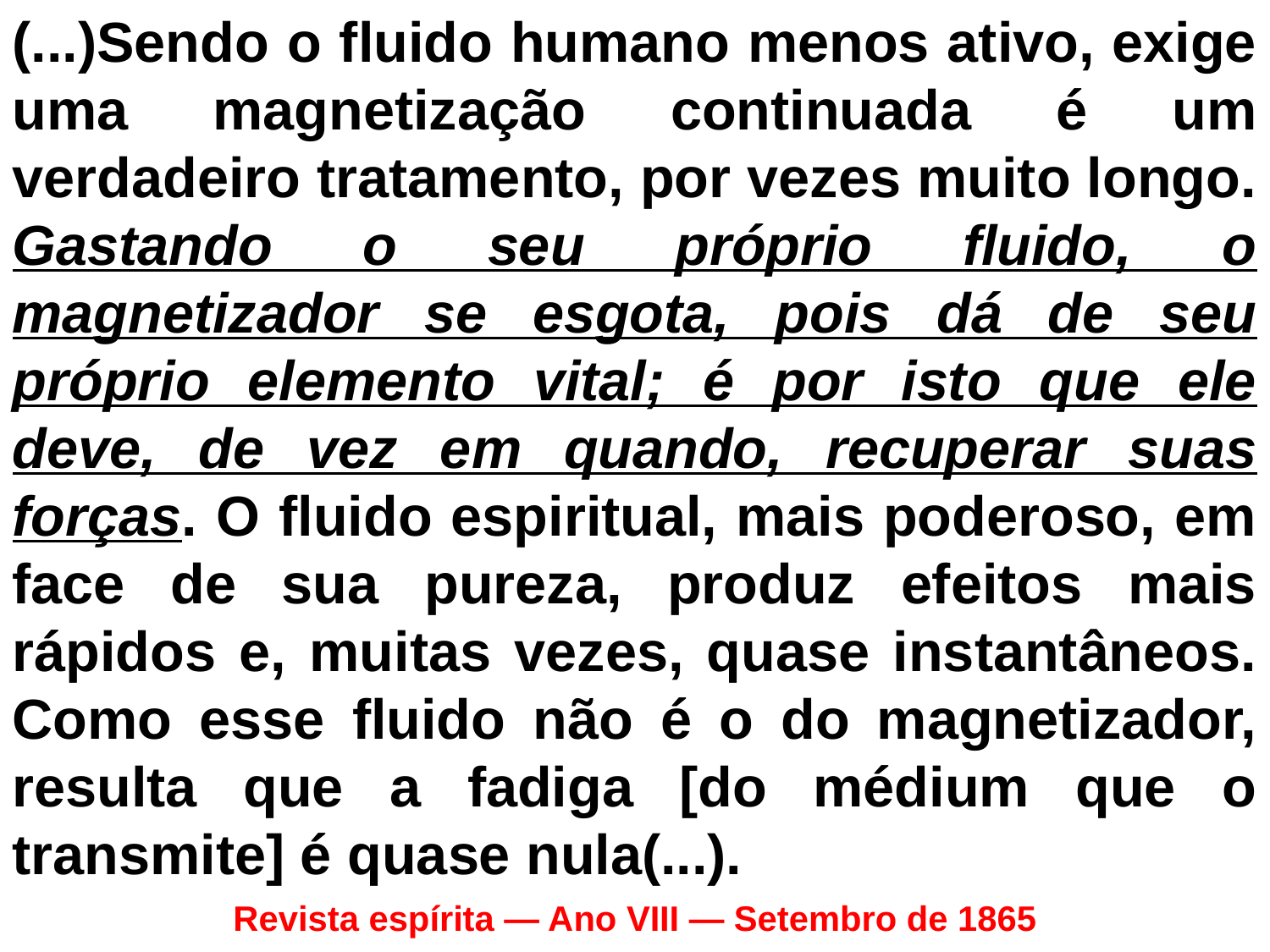

(...)Sendo o fluido humano menos ativo, exige uma magnetização continuada é um verdadeiro tratamento, por vezes muito longo. Gastando o seu próprio fluido, o magnetizador se esgota, pois dá de seu próprio elemento vital; é por isto que ele deve, de vez em quando, recuperar suas forças. O fluido espiritual, mais poderoso, em face de sua pureza, produz efeitos mais rápidos e, muitas vezes, quase instantâneos. Como esse fluido não é o do magnetizador, resulta que a fadiga [do médium que o transmite] é quase nula(...).
Revista espírita — Ano VIII — Setembro de 1865
Mediunidade curadora